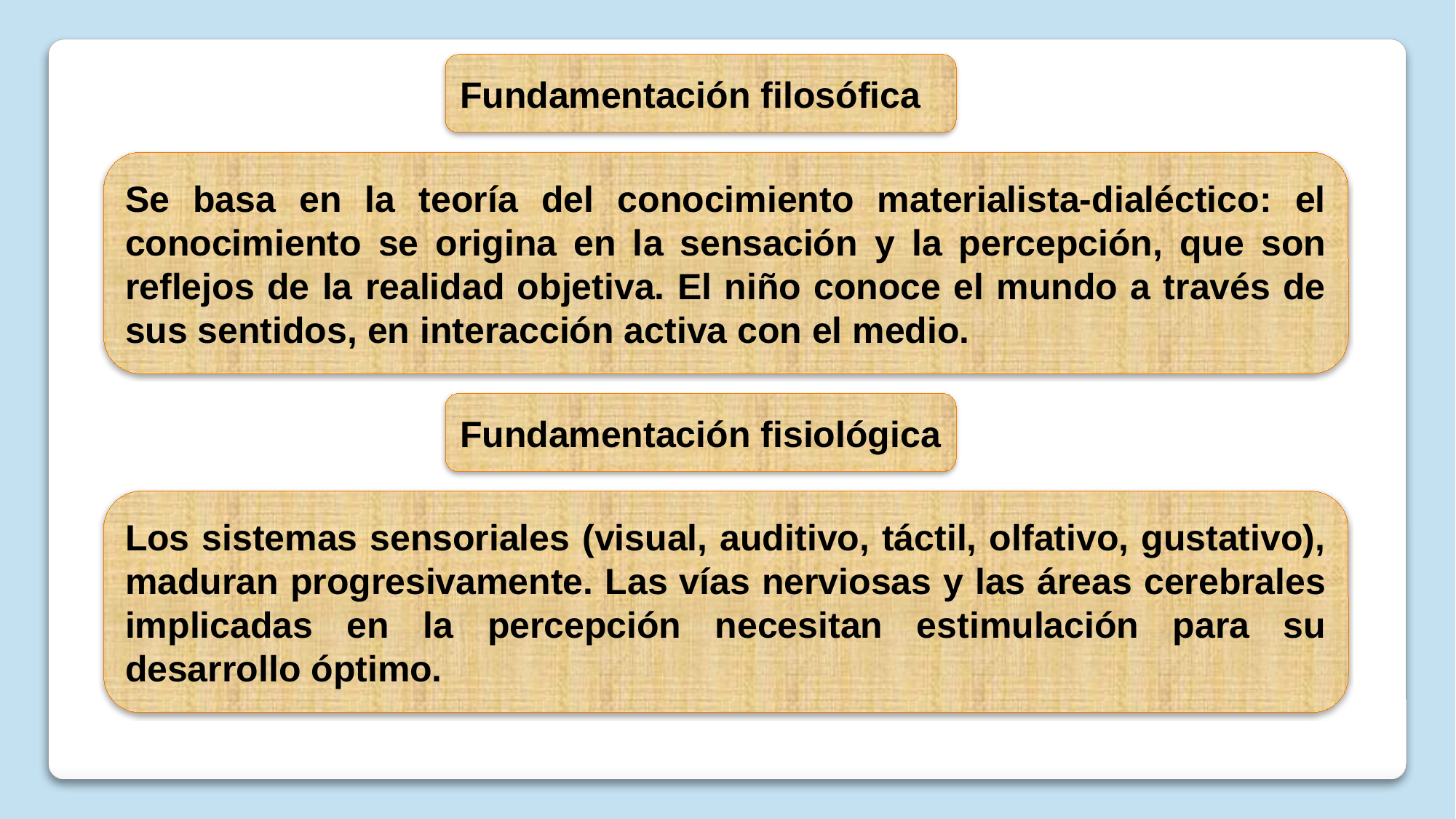

Fundamentación filosófica
Se basa en la teoría del conocimiento materialista-dialéctico: el conocimiento se origina en la sensación y la percepción, que son reflejos de la realidad objetiva. El niño conoce el mundo a través de sus sentidos, en interacción activa con el medio.
Fundamentación fisiológica
Los sistemas sensoriales (visual, auditivo, táctil, olfativo, gustativo), maduran progresivamente. Las vías nerviosas y las áreas cerebrales implicadas en la percepción necesitan estimulación para su desarrollo óptimo.